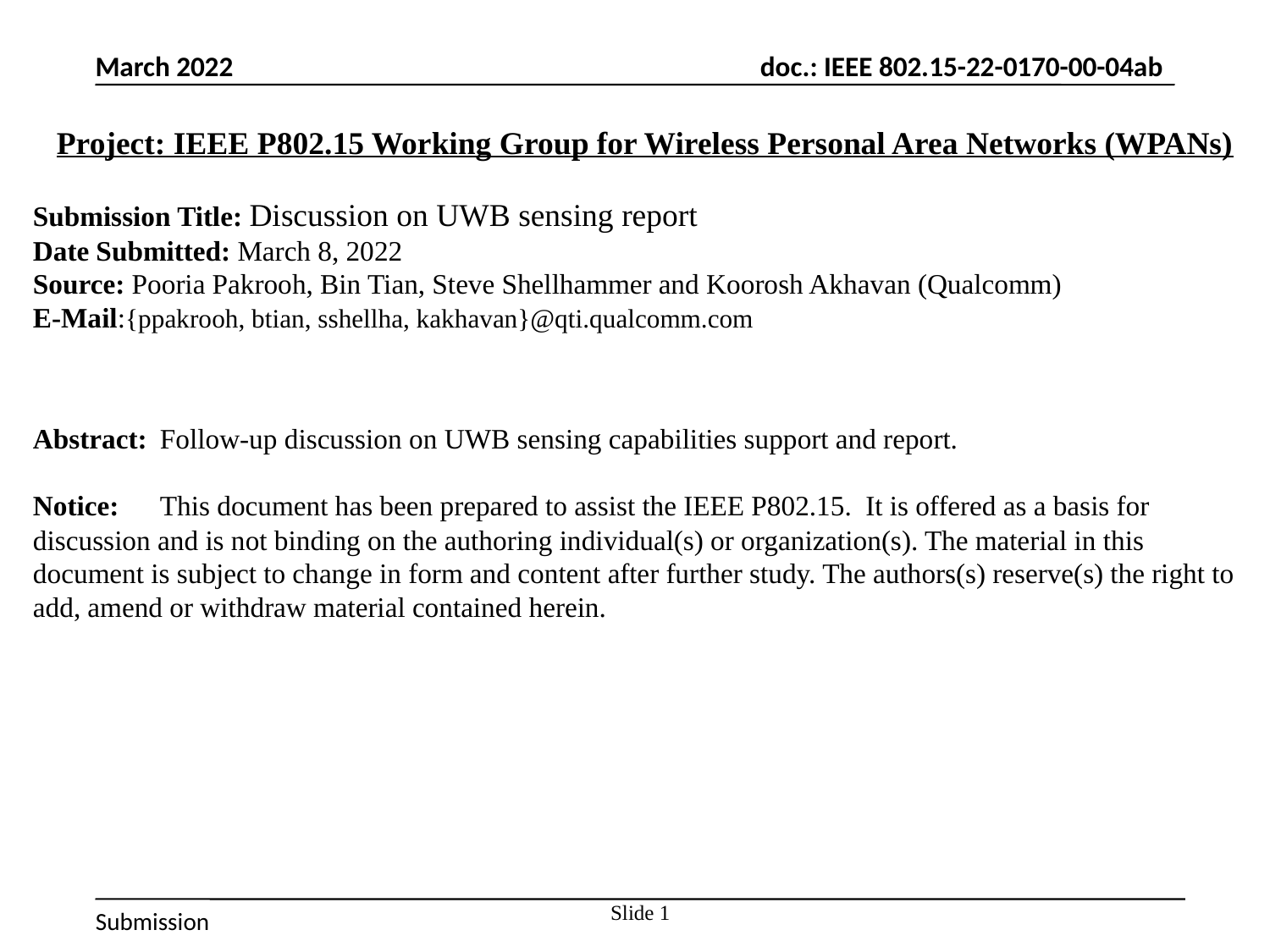

March 2022
Project: IEEE P802.15 Working Group for Wireless Personal Area Networks (WPANs)

Submission Title: Discussion on UWB sensing report
Date Submitted: March 8, 2022
Source: Pooria Pakrooh, Bin Tian, Steve Shellhammer and Koorosh Akhavan (Qualcomm)
E-Mail:{ppakrooh, btian, sshellha, kakhavan}@qti.qualcomm.com

Abstract:	Follow-up discussion on UWB sensing capabilities support and report.

Notice:	This document has been prepared to assist the IEEE P802.15.  It is offered as a basis for discussion and is not binding on the authoring individual(s) or organization(s). The material in this document is subject to change in form and content after further study. The authors(s) reserve(s) the right to add, amend or withdraw material contained herein.
Slide 1